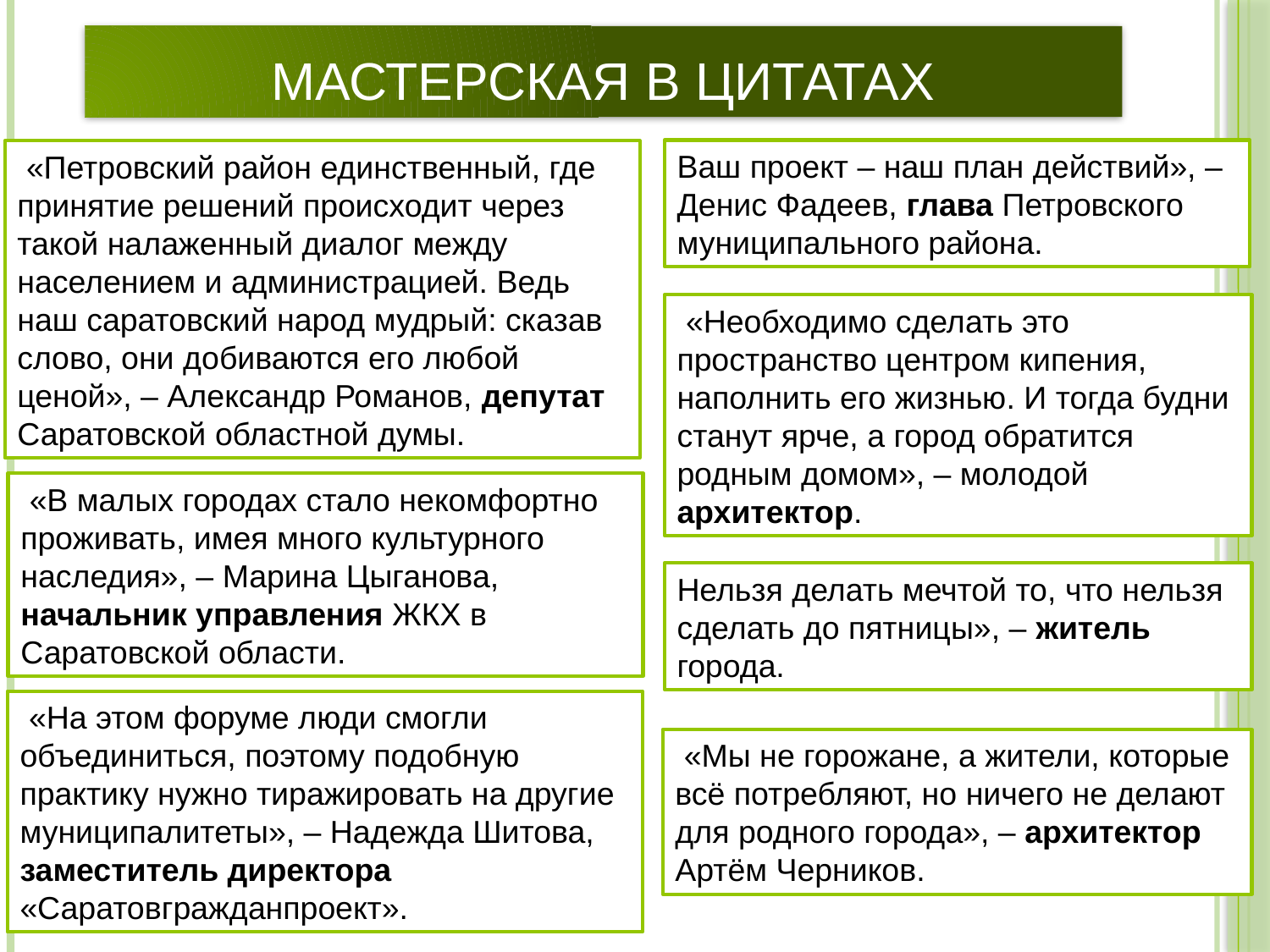

# МАСТЕРСКАЯ В ЦИТАТАХ
Ваш проект – наш план действий», – Денис Фадеев, глава Петровского муниципального района.
 «Петровский район единственный, где принятие решений происходит через такой налаженный диалог между населением и администрацией. Ведь наш саратовский народ мудрый: сказав слово, они добиваются его любой ценой», – Александр Романов, депутат Саратовской областной думы.
 «Необходимо сделать это пространство центром кипения, наполнить его жизнью. И тогда будни станут ярче, а город обратится родным домом», – молодой архитектор.
 «В малых городах стало некомфортно проживать, имея много культурного наследия», – Марина Цыганова, начальник управления ЖКХ в Саратовской области.
Нельзя делать мечтой то, что нельзя сделать до пятницы», – житель города.
 «На этом форуме люди смогли объединиться, поэтому подобную практику нужно тиражировать на другие муниципалитеты», – Надежда Шитова, заместитель директора «Саратовгражданпроект».
 «Мы не горожане, а жители, которые всё потребляют, но ничего не делают для родного города», – архитектор Артём Черников.
13